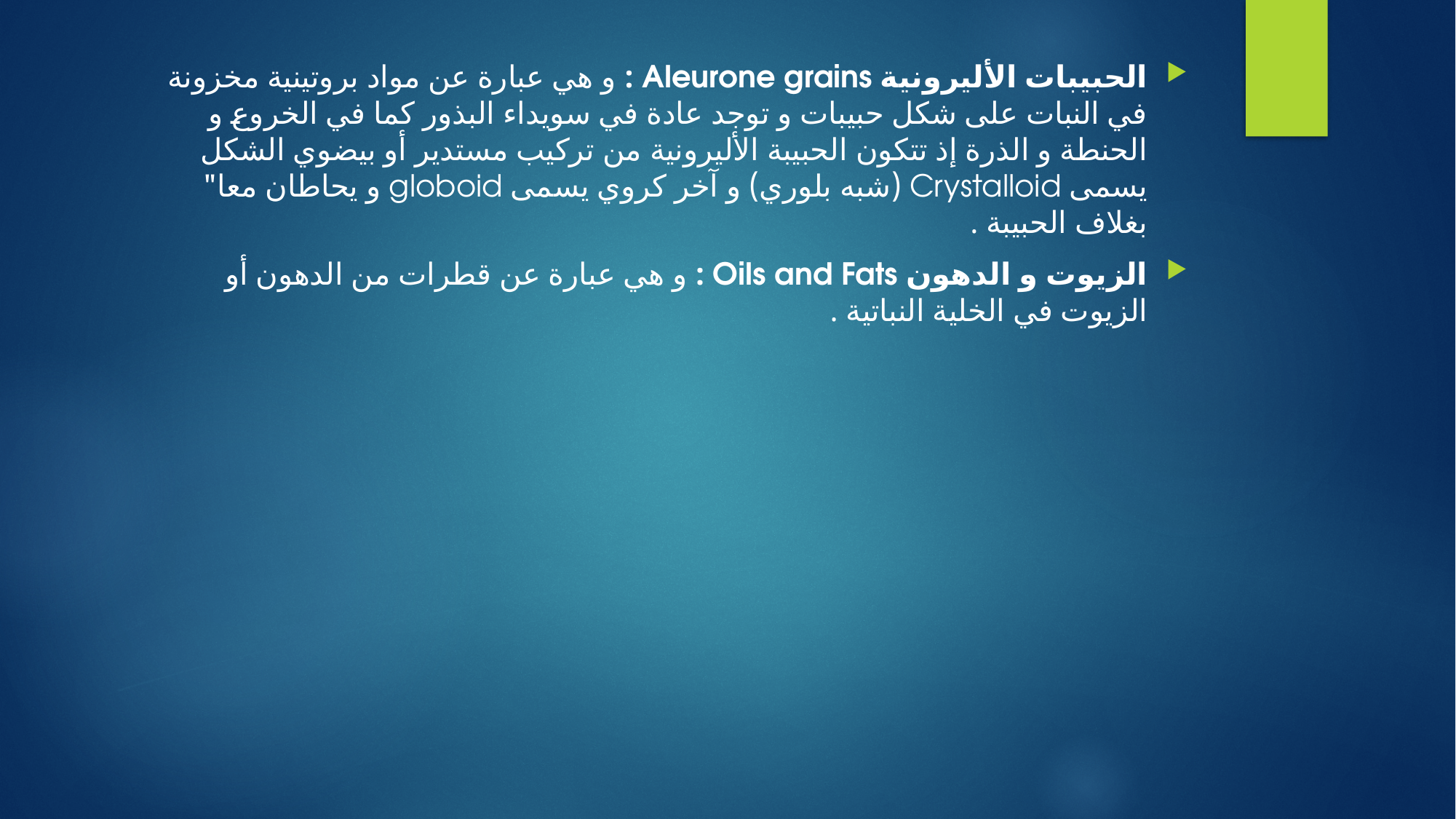

الحبيبات الأليرونية Aleurone grains : و هي عبارة عن مواد بروتينية مخزونة في النبات على شكل حبيبات و توجد عادة في سويداء البذور كما في الخروع و الحنطة و الذرة إذ تتكون الحبيبة الأليرونية من تركيب مستدير أو بيضوي الشكل يسمى Crystalloid (شبه بلوري) و آخر كروي يسمى globoid و يحاطان معا" بغلاف الحبيبة .
الزيوت و الدهون Oils and Fats : و هي عبارة عن قطرات من الدهون أو الزيوت في الخلية النباتية .